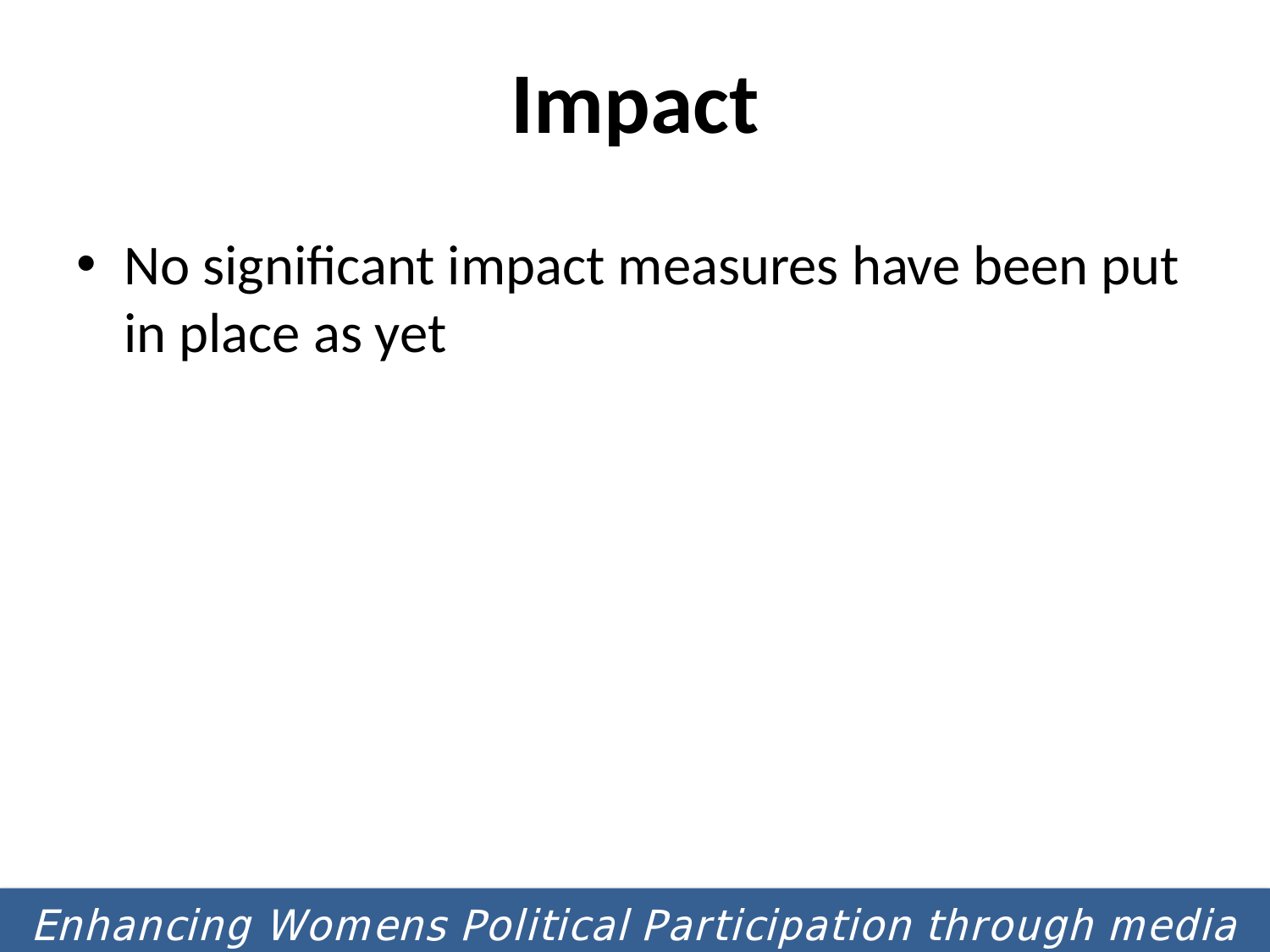

# Impact
No significant impact measures have been put in place as yet
Enhancing Womens Political Participation through media